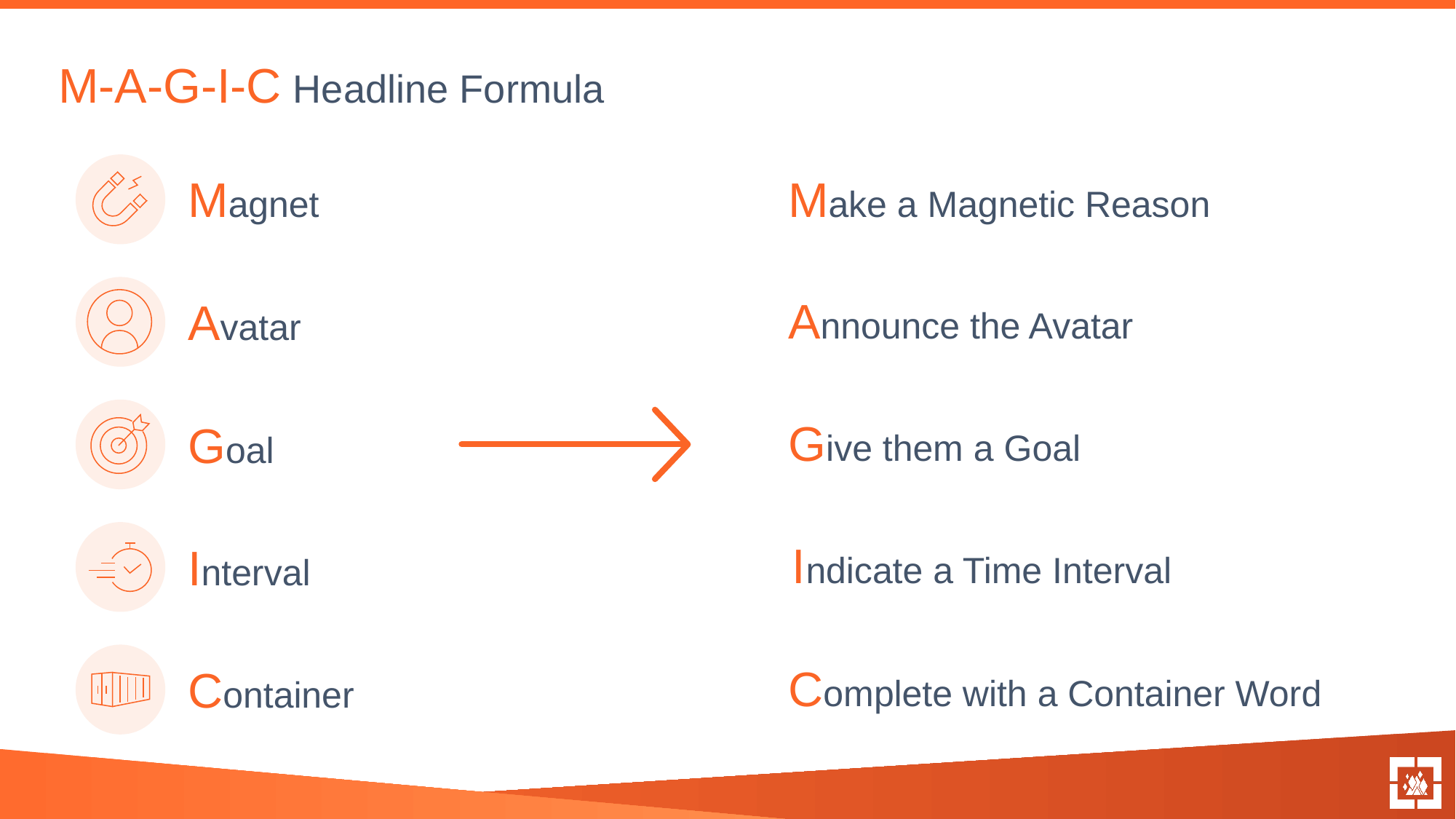

M-A-G-I-C Headline Formula

Magnet
Make a Magnetic Reason

Announce the Avatar
Avatar

Give them a Goal
Goal

Indicate a Time Interval
Interval

Complete with a Container Word
Container